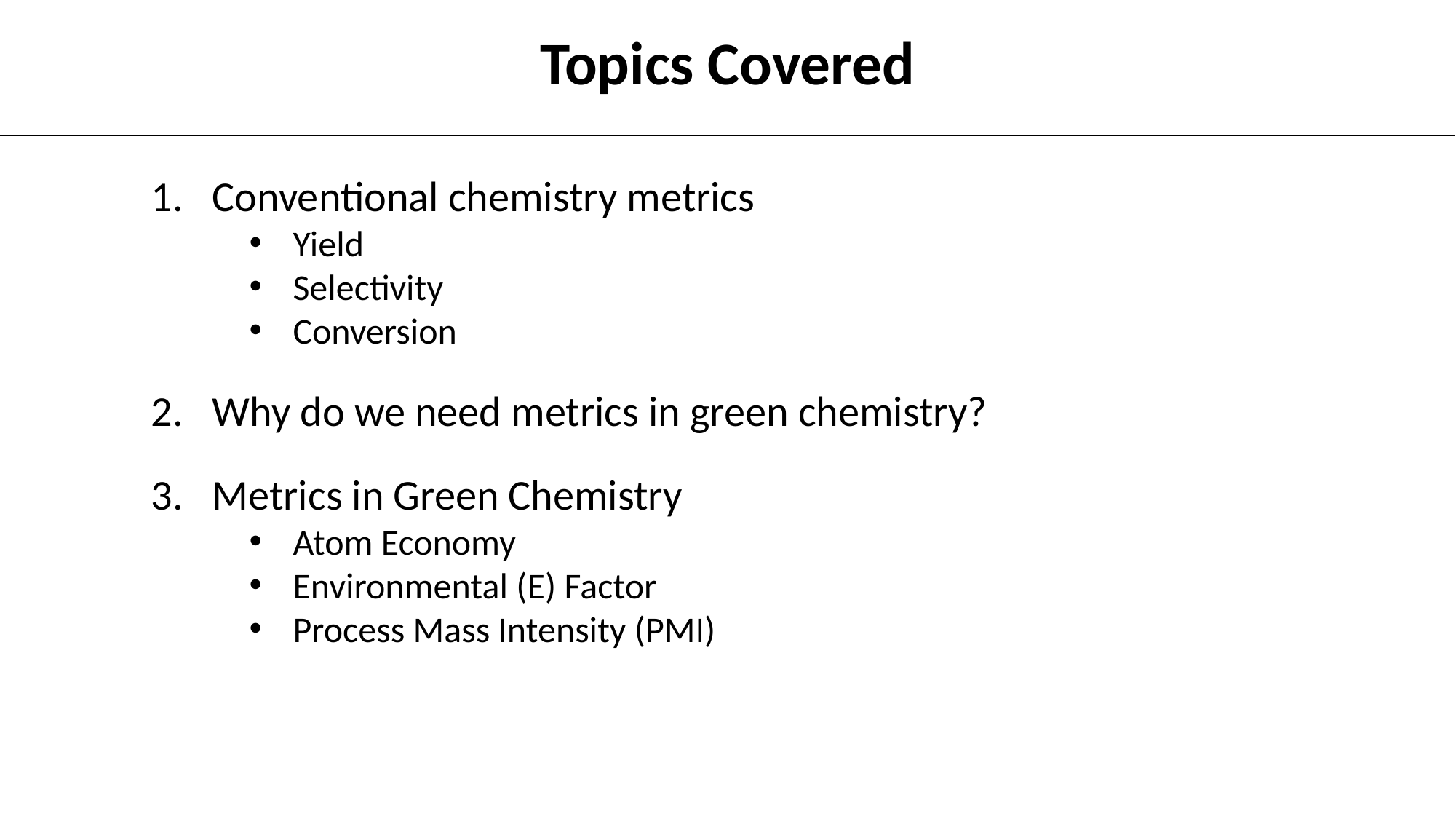

Topics Covered
Conventional chemistry metrics
Yield
Selectivity
Conversion

Why do we need metrics in green chemistry?

Metrics in Green Chemistry
Atom Economy
Environmental (E) Factor
Process Mass Intensity (PMI)